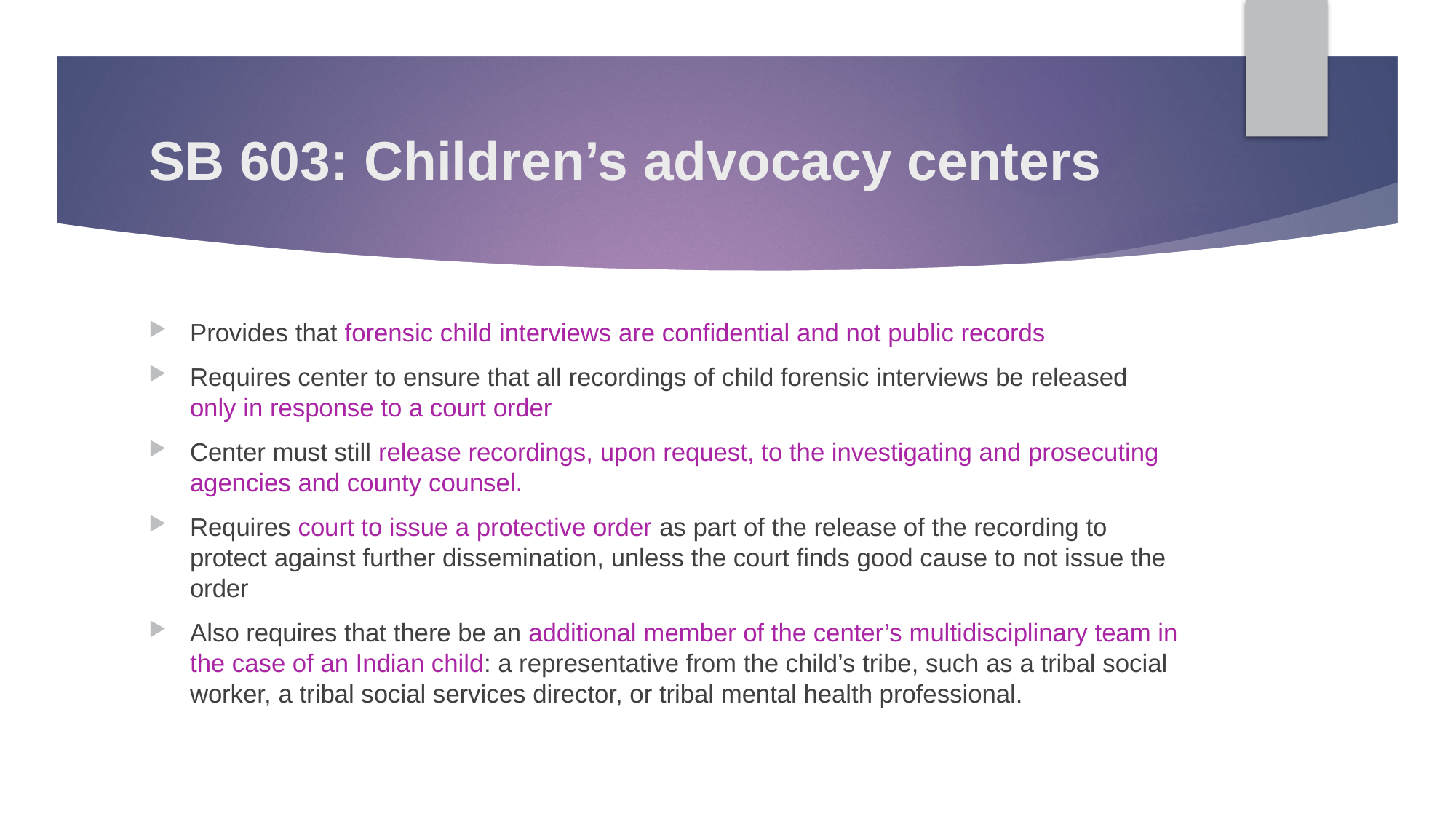

# SB 603: Children’s advocacy centers
Provides that forensic child interviews are confidential and not public records
Requires center to ensure that all recordings of child forensic interviews be released only in response to a court order
Center must still release recordings, upon request, to the investigating and prosecuting agencies and county counsel.
Requires court to issue a protective order as part of the release of the recording to protect against further dissemination, unless the court finds good cause to not issue the order
Also requires that there be an additional member of the center’s multidisciplinary team in the case of an Indian child: a representative from the child’s tribe, such as a tribal social worker, a tribal social services director, or tribal mental health professional.